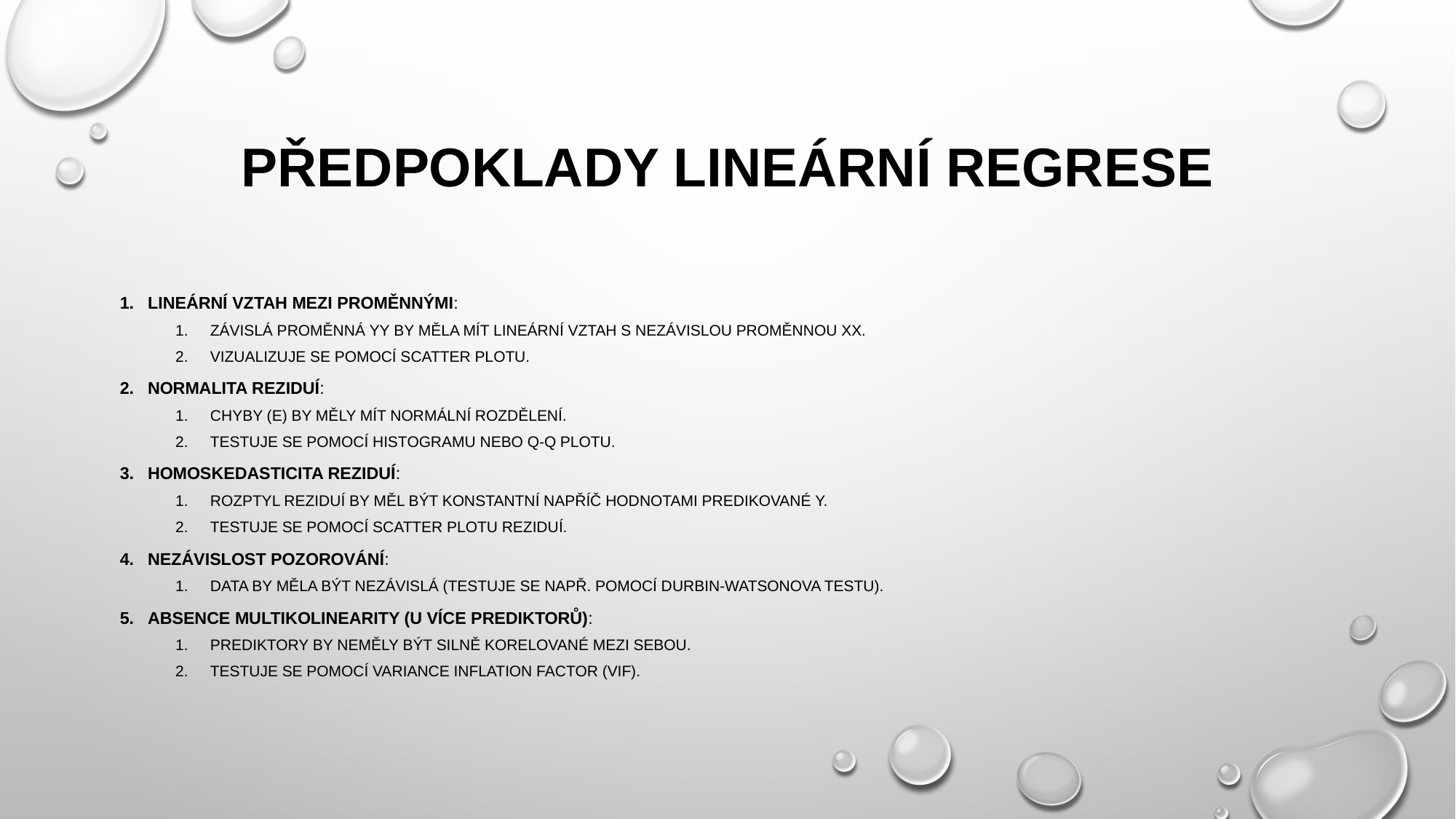

# Předpoklady lineární regrese
Lineární vztah mezi proměnnými:
Závislá proměnná YY by měla mít lineární vztah s nezávislou proměnnou XX.
Vizualizuje se pomocí scatter plotu.
Normalita reziduí:
Chyby (ϵ) by měly mít normální rozdělení.
Testuje se pomocí histogramu nebo Q-Q plotu.
Homoskedasticita reziduí:
Rozptyl reziduí by měl být konstantní napříč hodnotami predikované Y.
Testuje se pomocí scatter plotu reziduí.
Nezávislost pozorování:
Data by měla být nezávislá (testuje se např. pomocí Durbin-Watsonova testu).
Absence multikolinearity (u více prediktorů):
Prediktory by neměly být silně korelované mezi sebou.
Testuje se pomocí Variance Inflation Factor (VIF).